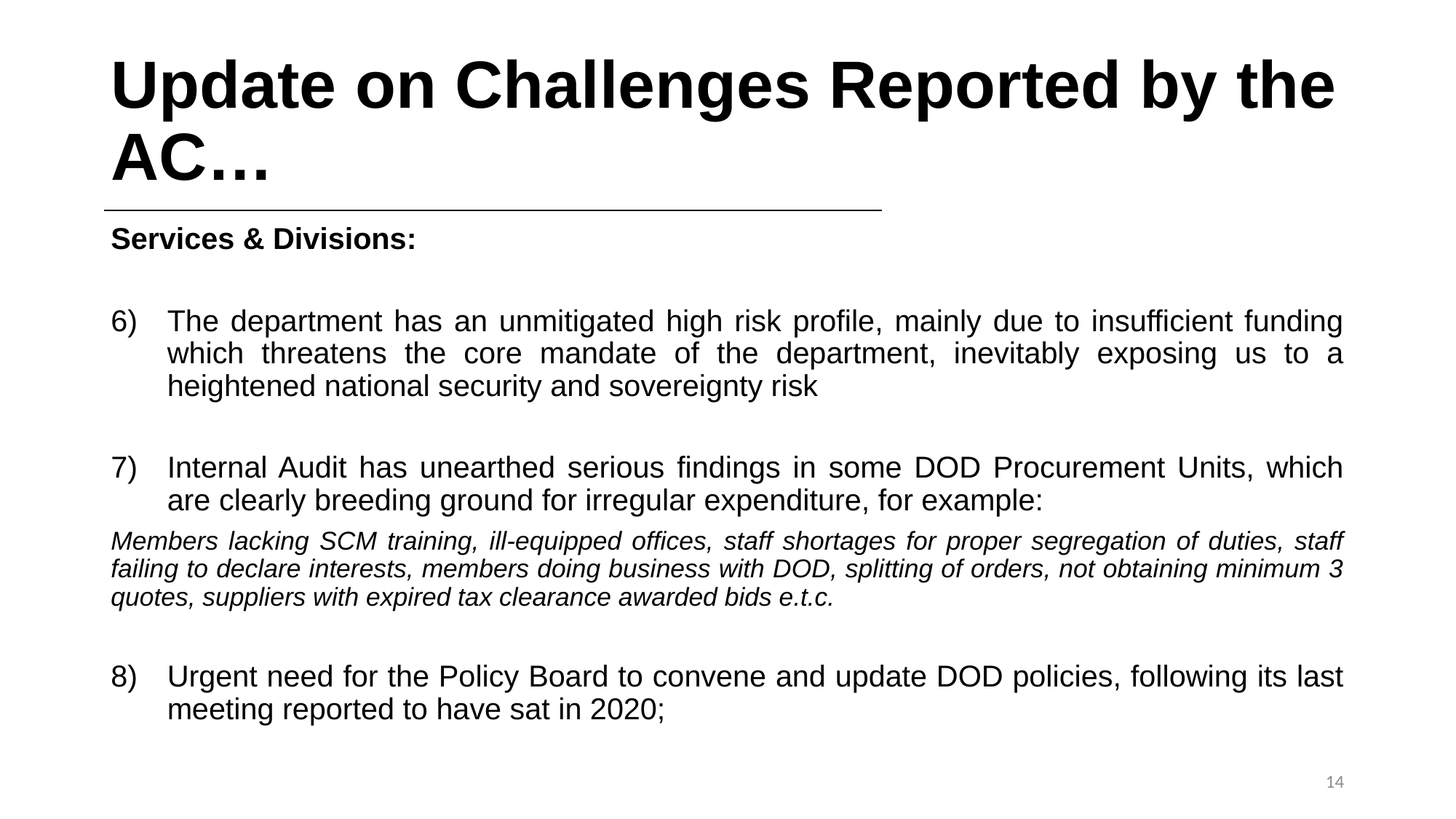

# Update on Challenges Reported by the AC…
Services & Divisions:

The department has an unmitigated high risk profile, mainly due to insufficient funding which threatens the core mandate of the department, inevitably exposing us to a heightened national security and sovereignty risk

Internal Audit has unearthed serious findings in some DOD Procurement Units, which are clearly breeding ground for irregular expenditure, for example:
Members lacking SCM training, ill-equipped offices, staff shortages for proper segregation of duties, staff failing to declare interests, members doing business with DOD, splitting of orders, not obtaining minimum 3 quotes, suppliers with expired tax clearance awarded bids e.t.c.

Urgent need for the Policy Board to convene and update DOD policies, following its last meeting reported to have sat in 2020;

14